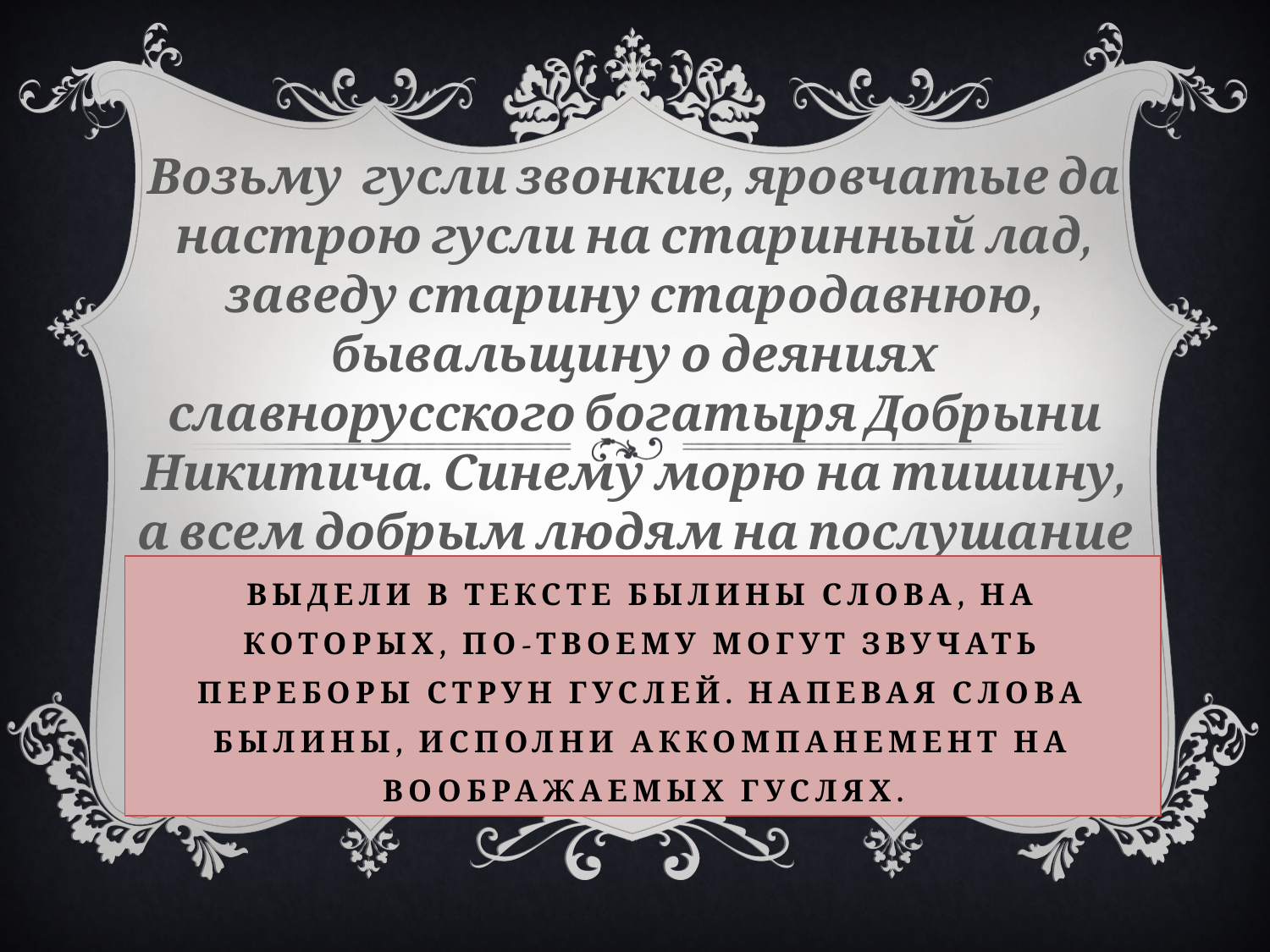

Возьму  гусли звонкие, яровчатые да настрою гусли на старинный лад, заведу старину стародавнюю, бывальщину о деяниях славнорусского богатыря Добрыни Никитича. Синему морю на тишину, а всем добрым людям на послушание
выдели в тексте былины слова, на которых, по-твоему могут звучать переборы струн гуслей. Напевая слова былины, исполни аккомпанемент на воображаемых гуслях.
# Как сказывают былины? Прочитай выразительно начало «Былины о Добрыне Никитиче»: